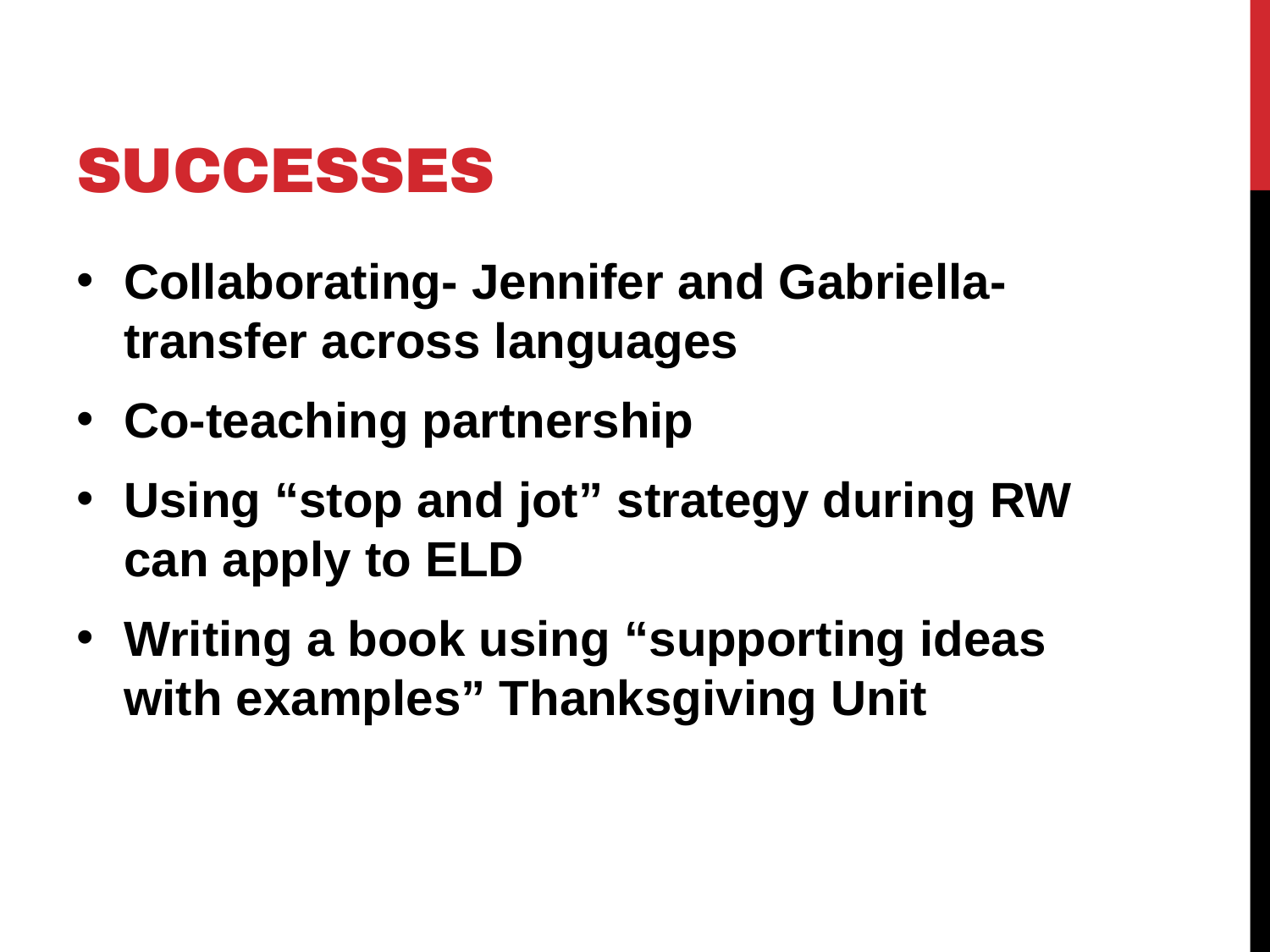

# successes
Collaborating- Jennifer and Gabriella- transfer across languages
Co-teaching partnership
Using “stop and jot” strategy during RW can apply to ELD
Writing a book using “supporting ideas with examples” Thanksgiving Unit